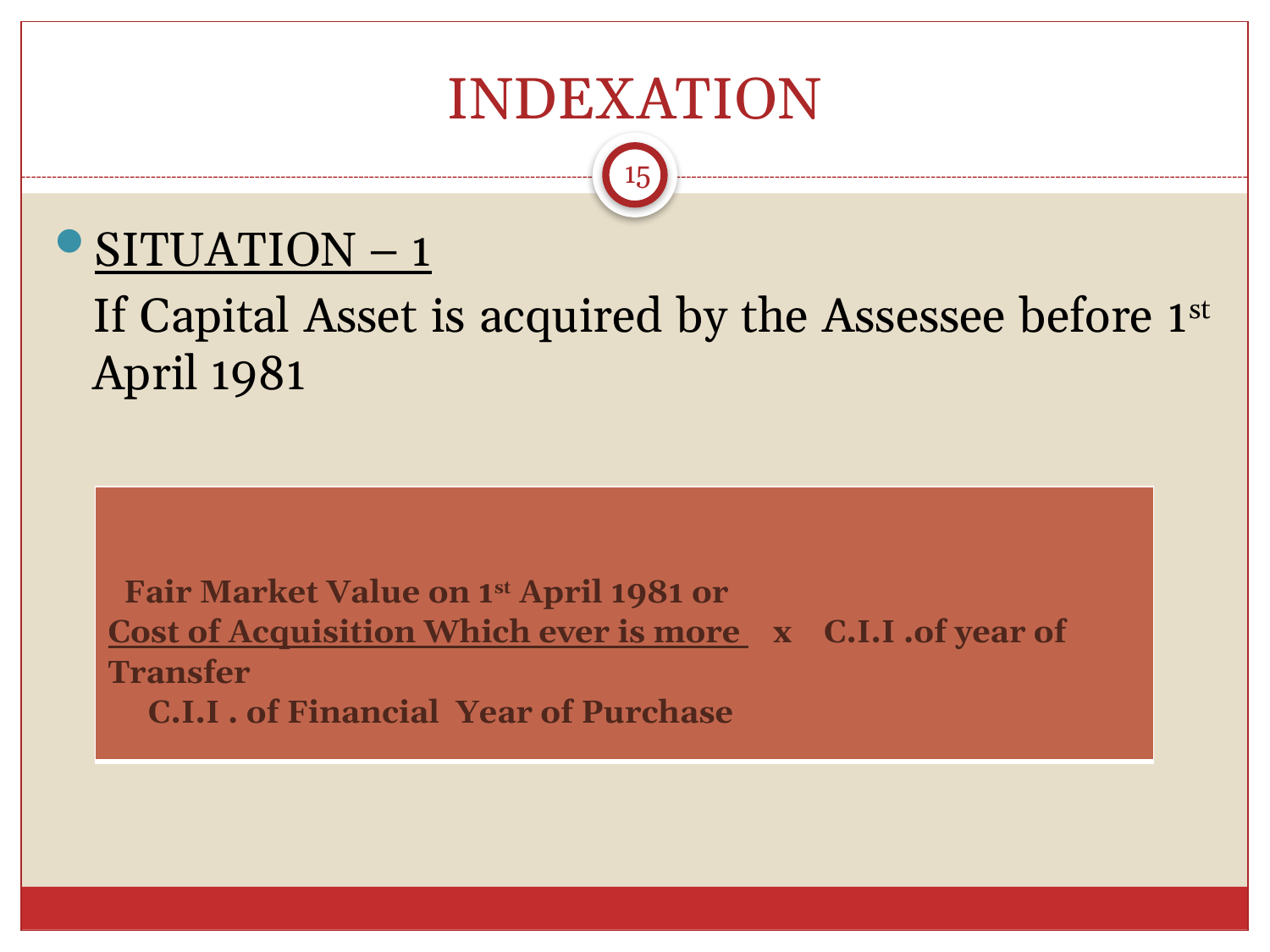

# INDEXATION
15
SITUATION – 1
	If Capital Asset is acquired by the Assessee before 1st April 1981

| Fair Market Value on 1st April 1981 or Cost of Acquisition Which ever is more x C.I.I .of year of Transfer C.I.I . of Financial Year of Purchase |
| --- |